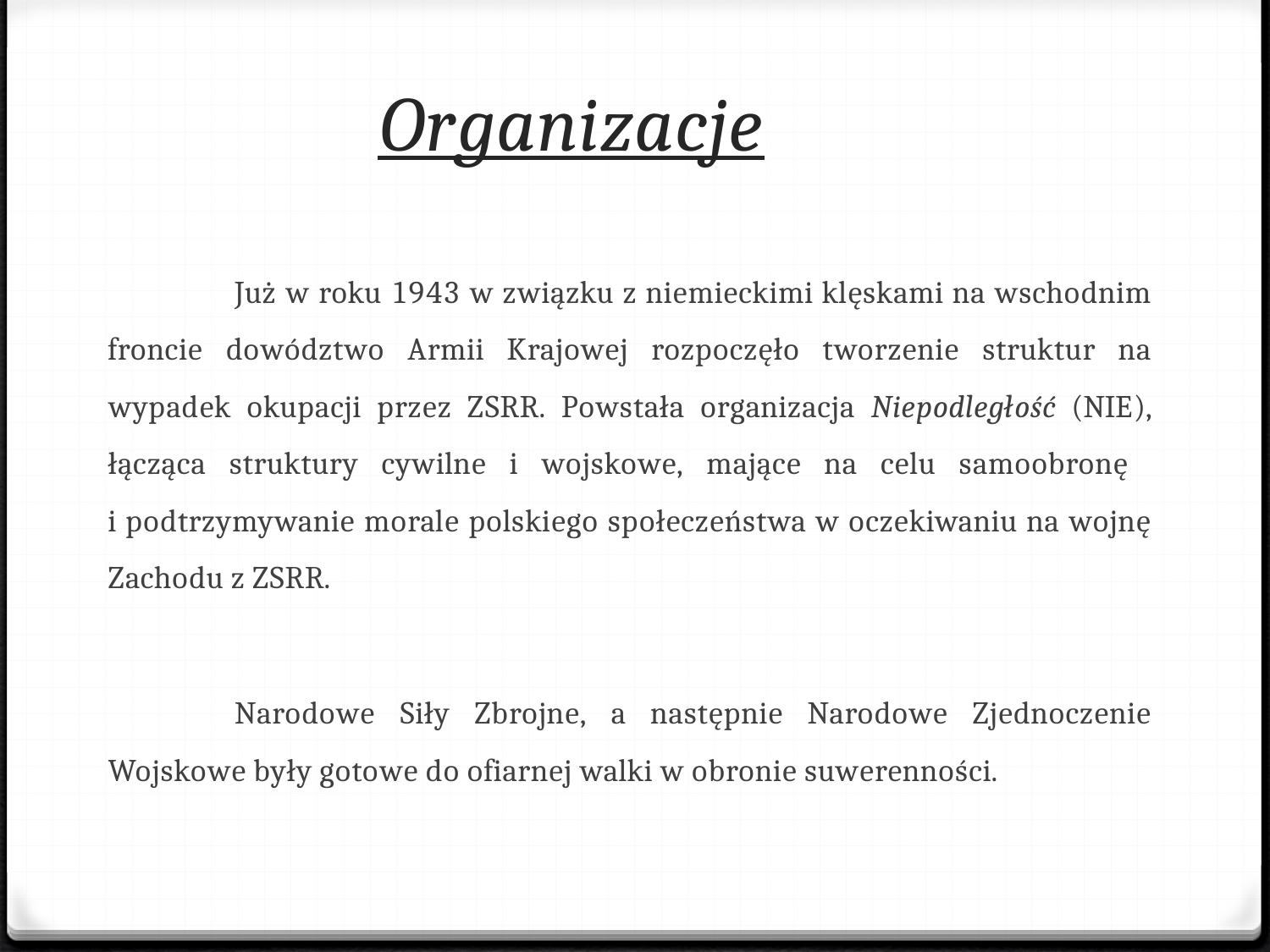

# Organizacje
	Już w roku 1943 w związku z niemieckimi klęskami na wschodnim froncie dowództwo Armii Krajowej rozpoczęło tworzenie struktur na wypadek okupacji przez ZSRR. Powstała organizacja Niepodległość (NIE), łącząca struktury cywilne i wojskowe, mające na celu samoobronę
i podtrzymywanie morale polskiego społeczeństwa w oczekiwaniu na wojnę Zachodu z ZSRR.

	Narodowe Siły Zbrojne, a następnie Narodowe Zjednoczenie Wojskowe były gotowe do ofiarnej walki w obronie suwerenności.